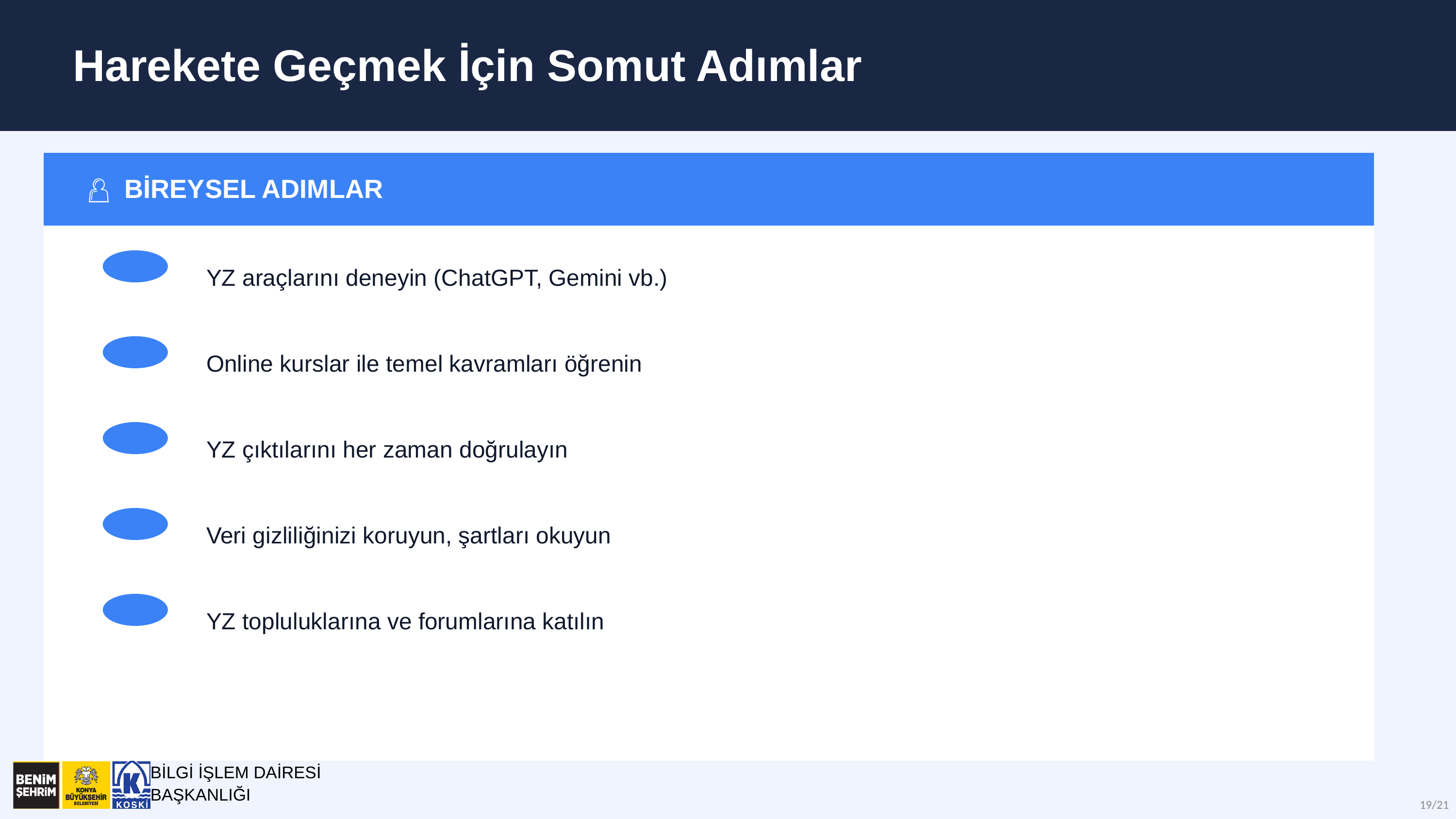

Harekete Geçmek İçin Somut Adımlar

👤  BİREYSEL ADIMLAR

YZ araçlarını deneyin (ChatGPT, Gemini vb.)

Online kurslar ile temel kavramları öğrenin

YZ çıktılarını her zaman doğrulayın

Veri gizliliğinizi koruyun, şartları okuyun

YZ topluluklarına ve forumlarına katılın

BİLGİ İŞLEM DAİRESİ BAŞKANLIĞI

19/21